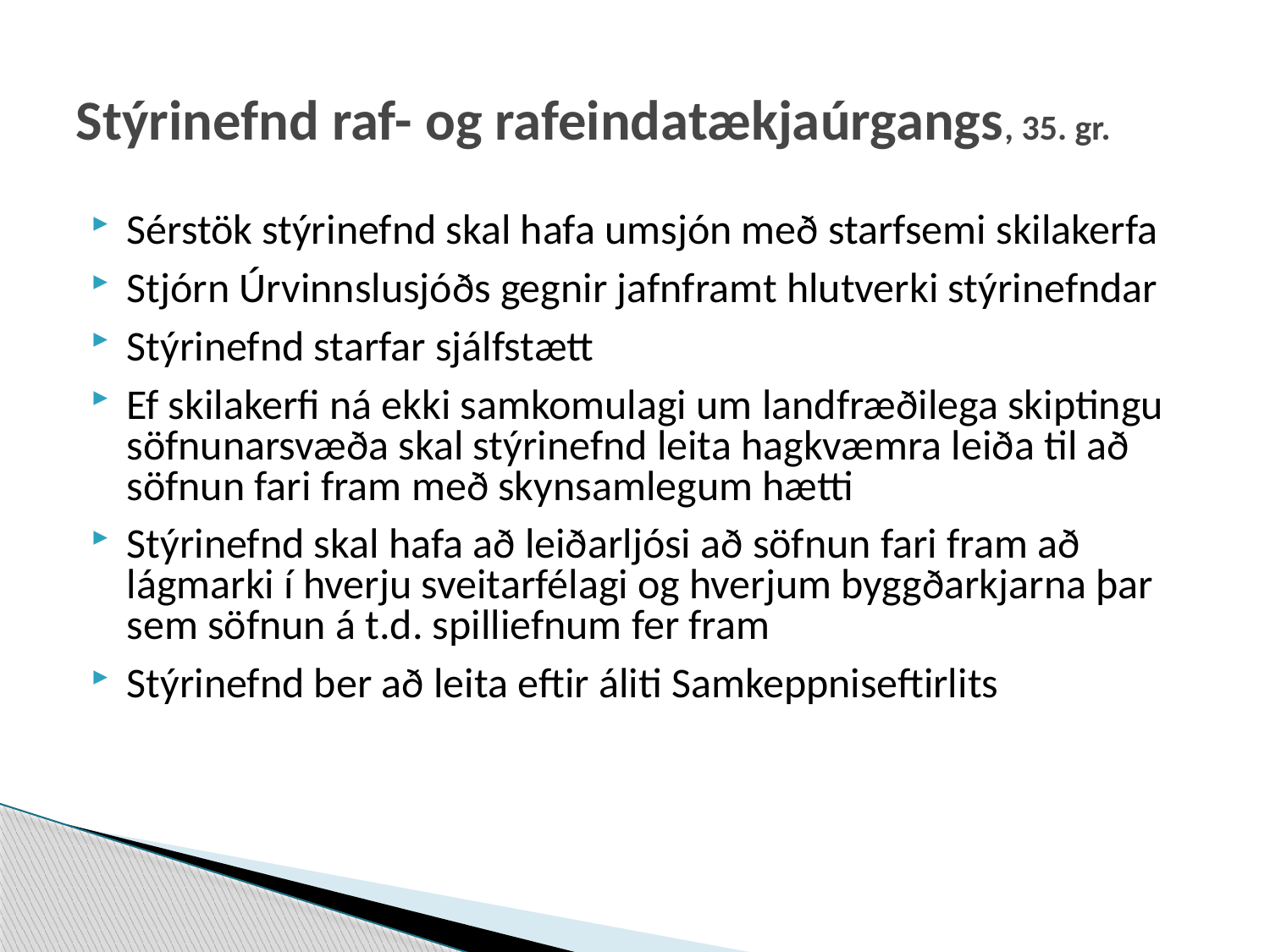

# Stýrinefnd raf- og rafeindatækjaúrgangs, 35. gr.
Sérstök stýrinefnd skal hafa umsjón með starfsemi skilakerfa
Stjórn Úrvinnslusjóðs gegnir jafnframt hlutverki stýrinefndar
Stýrinefnd starfar sjálfstætt
Ef skilakerfi ná ekki samkomulagi um landfræðilega skiptingu söfnunarsvæða skal stýrinefnd leita hagkvæmra leiða til að söfnun fari fram með skynsamlegum hætti
Stýrinefnd skal hafa að leiðarljósi að söfnun fari fram að lágmarki í hverju sveitarfélagi og hverjum byggðarkjarna þar sem söfnun á t.d. spilliefnum fer fram
Stýrinefnd ber að leita eftir áliti Samkeppniseftirlits